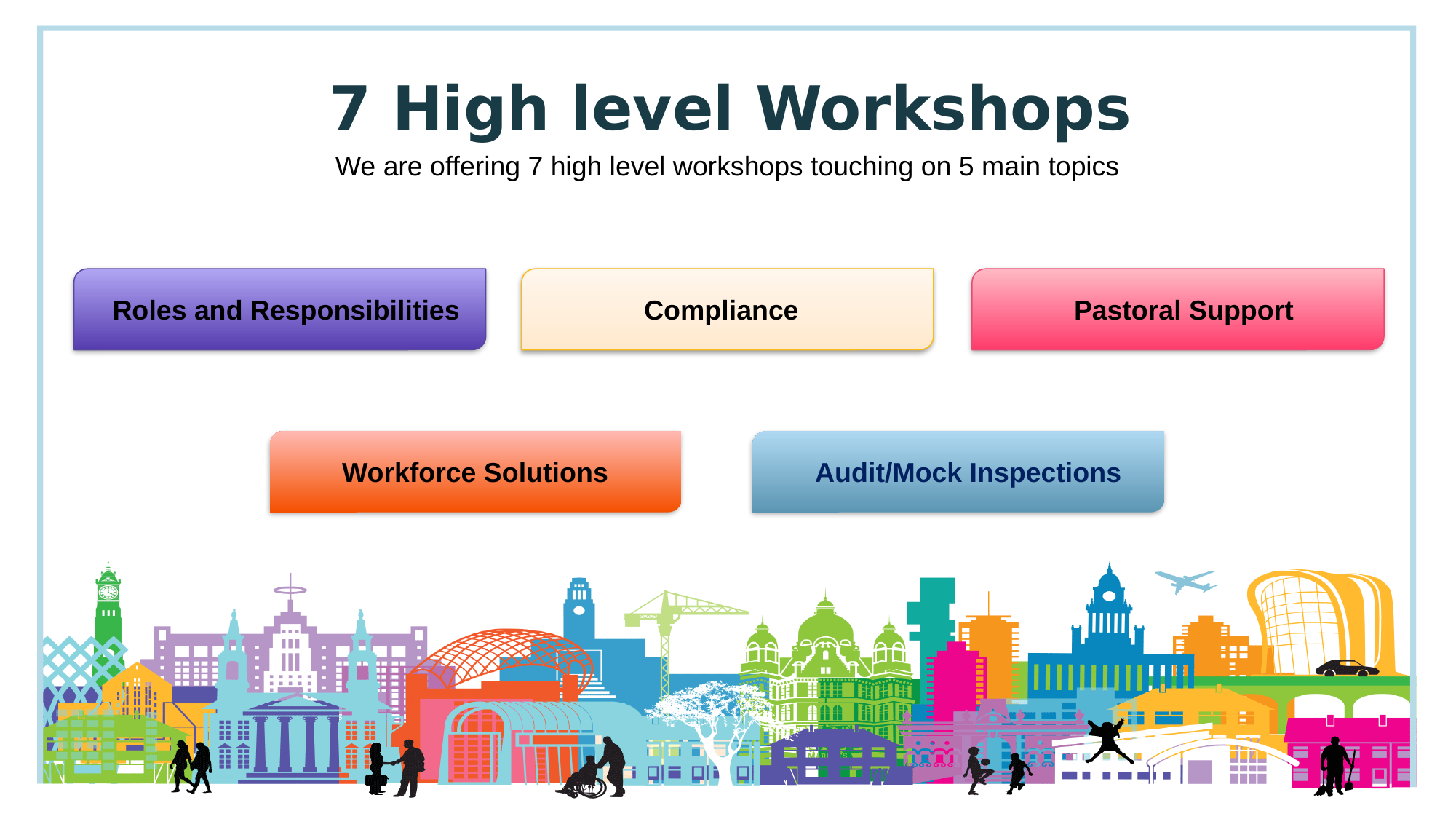

# 7 High level Workshops
We are offering 7 high level workshops touching on 5 main topics

Roles and Responsibilities
Compliance
Pastoral Support

Workforce Solutions
Audit/Mock Inspections